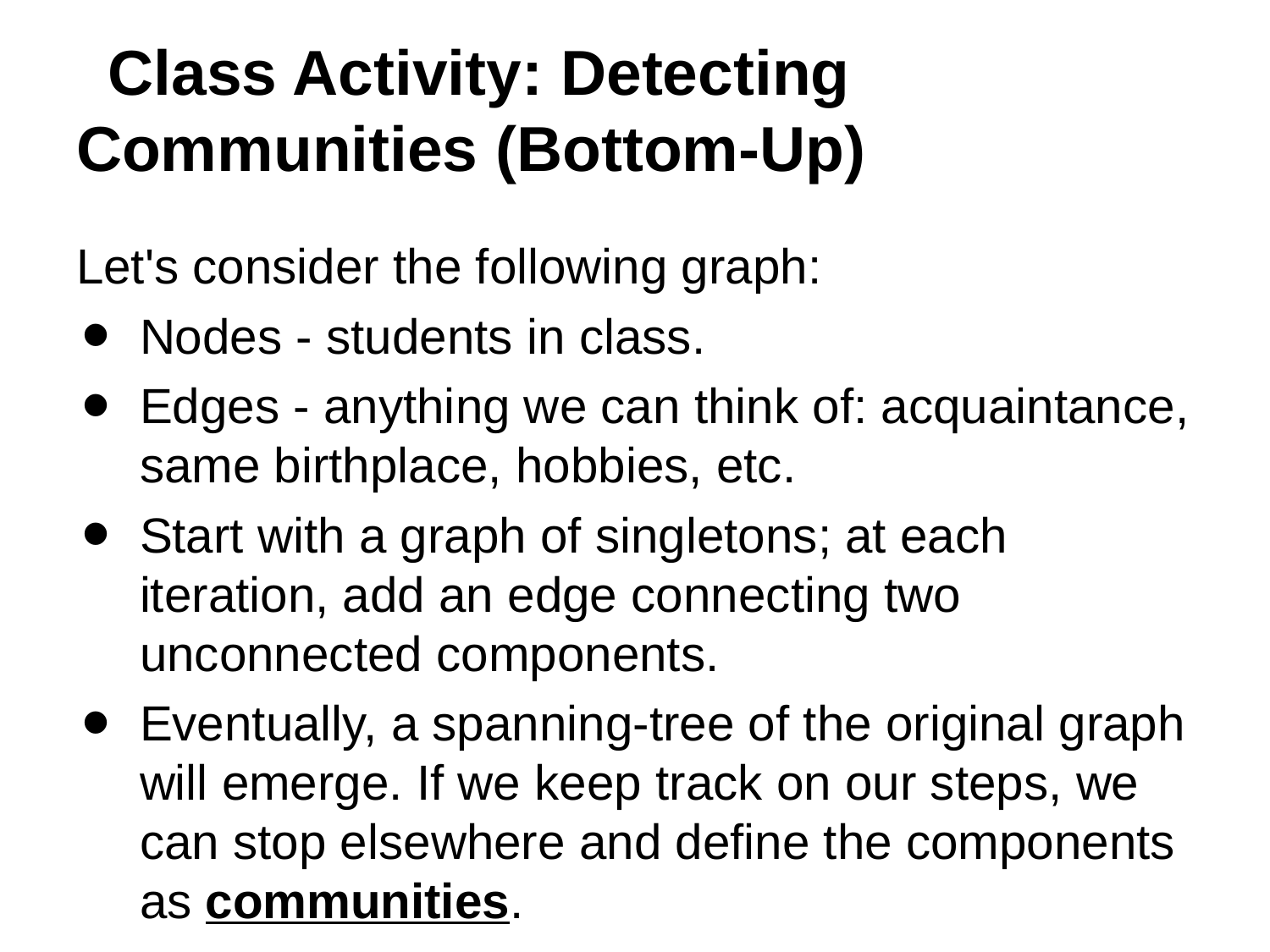

# Class Activity: Detecting Communities (Bottom-Up)
Let's consider the following graph:
Nodes - students in class.
Edges - anything we can think of: acquaintance, same birthplace, hobbies, etc.
Start with a graph of singletons; at each iteration, add an edge connecting two unconnected components.
Eventually, a spanning-tree of the original graph will emerge. If we keep track on our steps, we can stop elsewhere and define the components as communities.